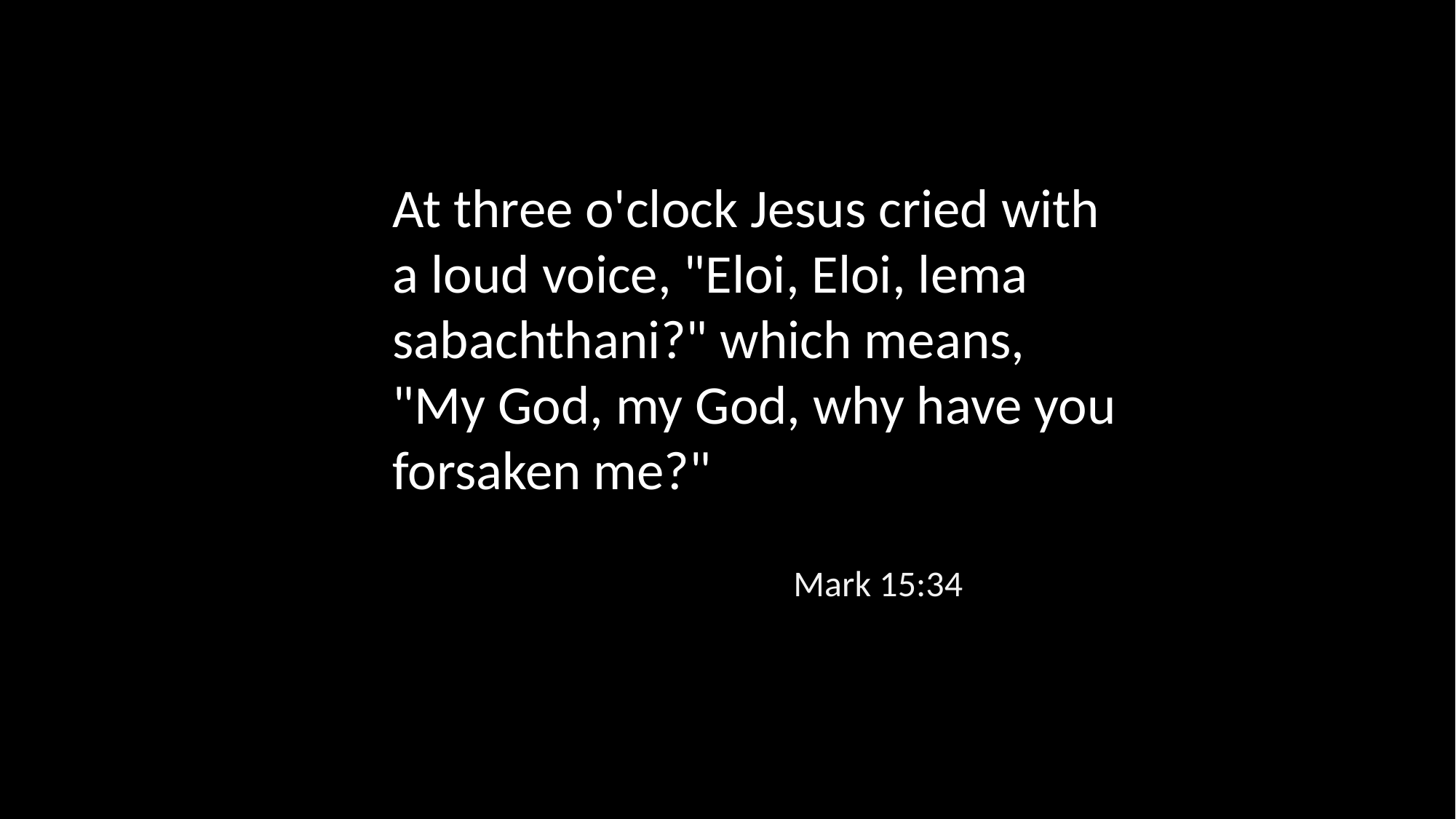

At three o'clock Jesus cried with a loud voice, "Eloi, Eloi, lema sabachthani?" which means, "My God, my God, why have you forsaken me?"
Mark 15:34